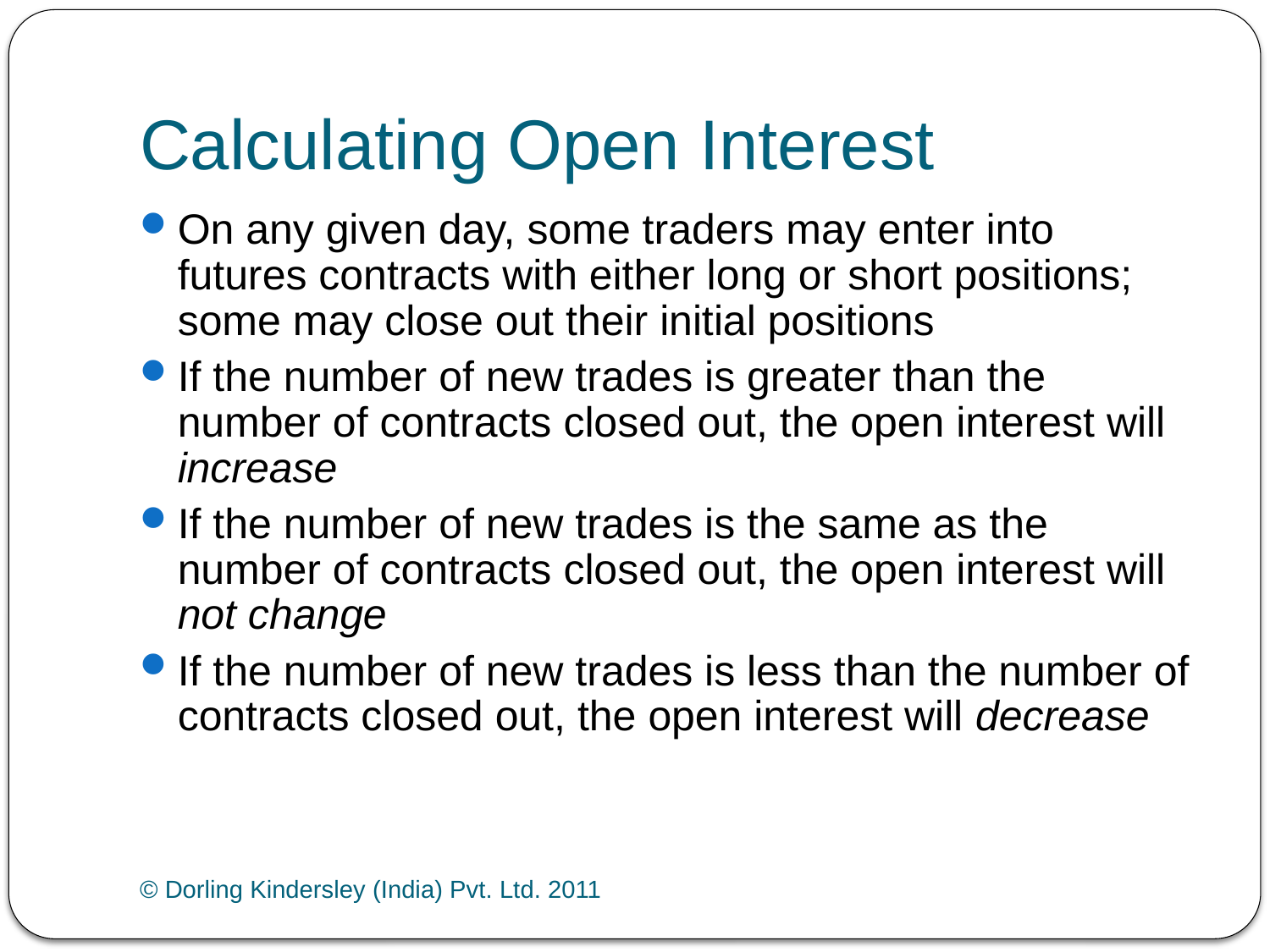

# Calculating Open Interest
On any given day, some traders may enter into futures contracts with either long or short positions; some may close out their initial positions
If the number of new trades is greater than the number of contracts closed out, the open interest will increase
If the number of new trades is the same as the number of contracts closed out, the open interest will not change
If the number of new trades is less than the number of contracts closed out, the open interest will decrease
© Dorling Kindersley (India) Pvt. Ltd. 2011